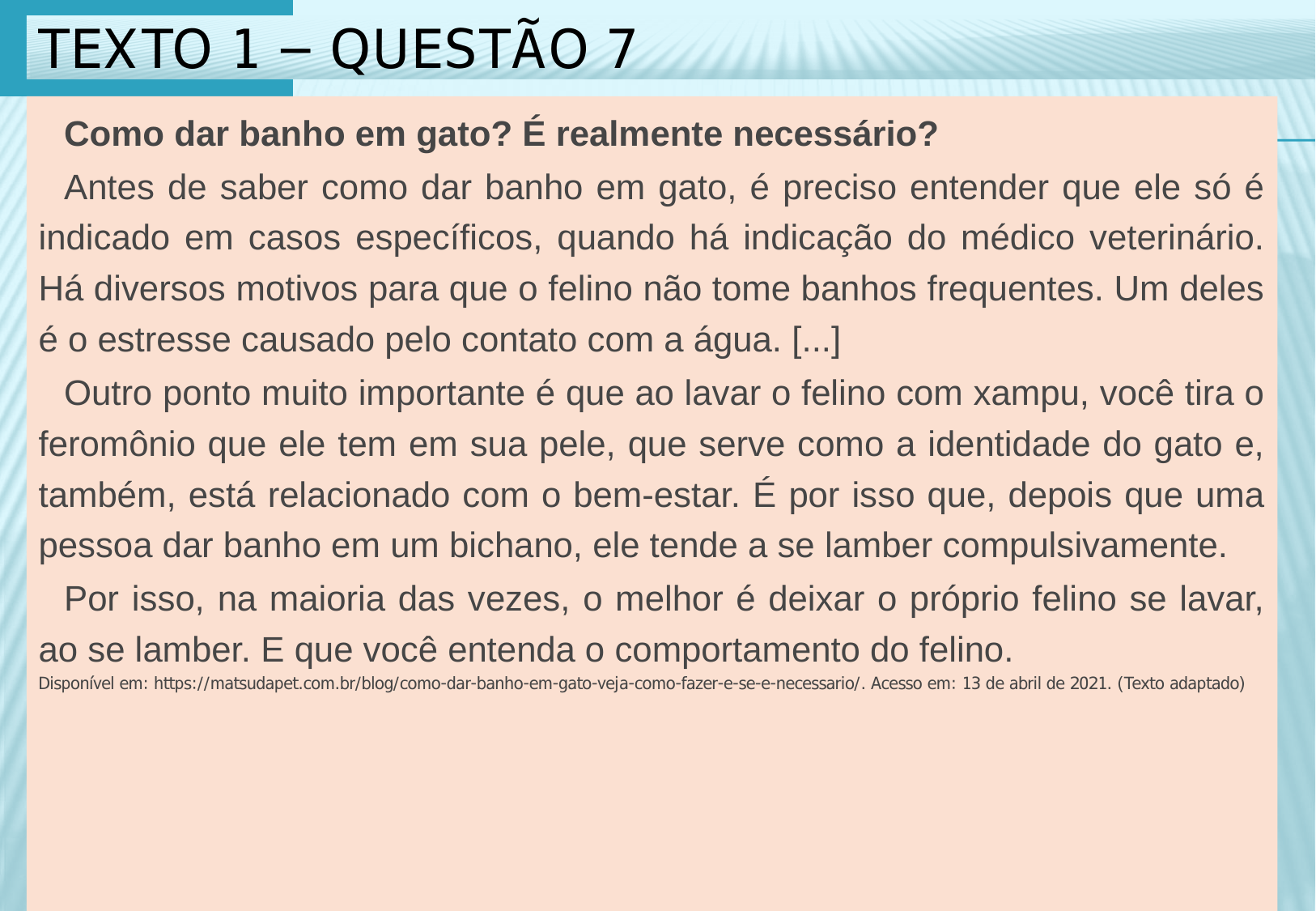

Texto 1 – Questão 7
 	Como dar banho em gato? É realmente necessário?
	Antes de saber como dar banho em gato, é preciso entender que ele só é indicado em casos específicos, quando há indicação do médico veterinário. Há diversos motivos para que o felino não tome banhos frequentes. Um deles é o estresse causado pelo contato com a água. [...]
	Outro ponto muito importante é que ao lavar o felino com xampu, você tira o feromônio que ele tem em sua pele, que serve como a identidade do gato e, também, está relacionado com o bem-estar. É por isso que, depois que uma pessoa dar banho em um bichano, ele tende a se lamber compulsivamente.
	Por isso, na maioria das vezes, o melhor é deixar o próprio felino se lavar, ao se lamber. E que você entenda o comportamento do felino.
Disponível em: https://matsudapet.com.br/blog/como-dar-banho-em-gato-veja-como-fazer-e-se-e-necessario/. Acesso em: 13 de abril de 2021. (Texto adaptado)